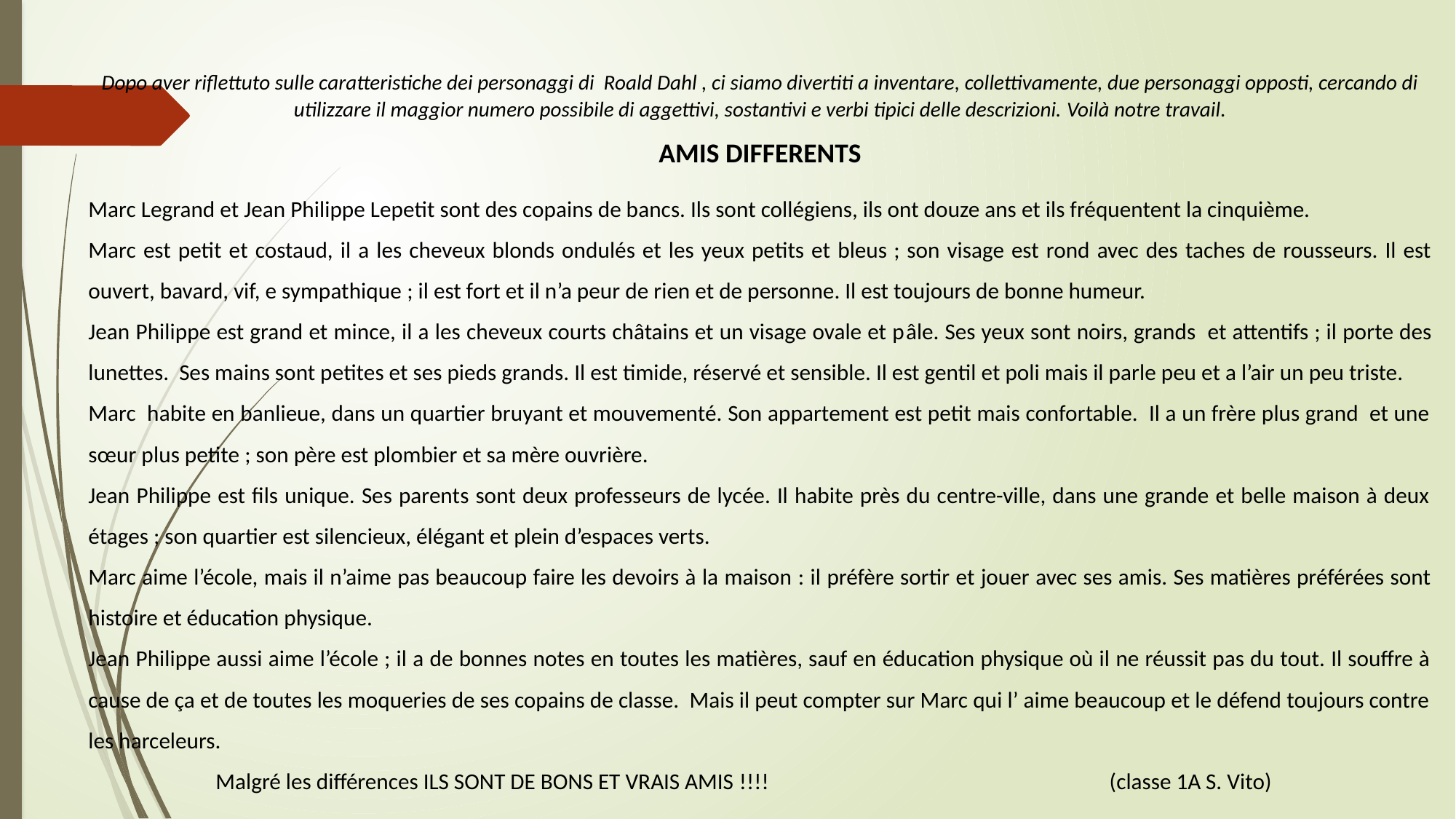

Dopo aver riflettuto sulle caratteristiche dei personaggi di  Roald Dahl , ci siamo divertiti a inventare, collettivamente, due personaggi opposti, cercando di utilizzare il maggior numero possibile di aggettivi, sostantivi e verbi tipici delle descrizioni. Voilà notre travail.
AMIS DIFFERENTS
Marc Legrand et Jean Philippe Lepetit sont des copains de bancs. Ils sont collégiens, ils ont douze ans et ils fréquentent la cinquième.
Marc est petit et costaud, il a les cheveux blonds ondulés et les yeux petits et bleus ; son visage est rond avec des taches de rousseurs. Il est ouvert, bavard, vif, e sympathique ; il est fort et il n’a peur de rien et de personne. Il est toujours de bonne humeur.
Jean Philippe est grand et mince, il a les cheveux courts châtains et un visage ovale et pâle. Ses yeux sont noirs, grands  et attentifs ; il porte des lunettes.  Ses mains sont petites et ses pieds grands. Il est timide, réservé et sensible. Il est gentil et poli mais il parle peu et a l’air un peu triste.
Marc  habite en banlieue, dans un quartier bruyant et mouvementé. Son appartement est petit mais confortable.  Il a un frère plus grand  et une sœur plus petite ; son père est plombier et sa mère ouvrière.
Jean Philippe est fils unique. Ses parents sont deux professeurs de lycée. Il habite près du centre-ville, dans une grande et belle maison à deux étages ; son quartier est silencieux, élégant et plein d’espaces verts.
Marc aime l’école, mais il n’aime pas beaucoup faire les devoirs à la maison : il préfère sortir et jouer avec ses amis. Ses matières préférées sont histoire et éducation physique.
Jean Philippe aussi aime l’école ; il a de bonnes notes en toutes les matières, sauf en éducation physique où il ne réussit pas du tout. Il souffre à cause de ça et de toutes les moqueries de ses copains de classe.  Mais il peut compter sur Marc qui l’ aime beaucoup et le défend toujours contre les harceleurs.
                         Malgré les différences ILS SONT DE BONS ET VRAIS AMIS !!!!                                                                   (classe 1A S. Vito)